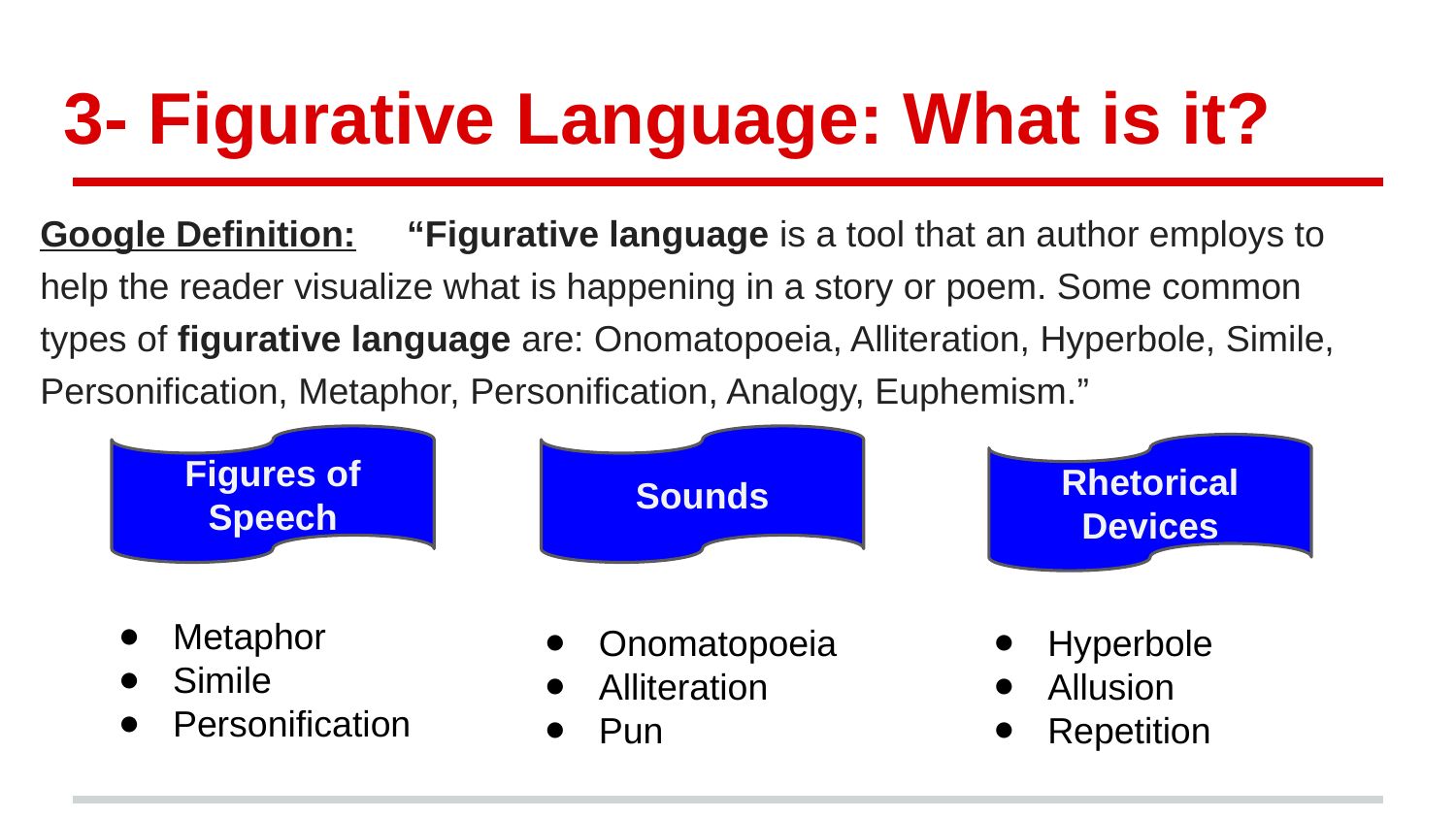

# 3- Figurative Language: What is it?
Google Definition:     “Figurative language is a tool that an author employs to help the reader visualize what is happening in a story or poem. Some common types of figurative language are: Onomatopoeia, Alliteration, Hyperbole, Simile, Personification, Metaphor, Personification, Analogy, Euphemism.”

Figures of Speech
Sounds
Rhetorical Devices
Metaphor
Simile
Personification

Onomatopoeia
Alliteration
Pun

Hyperbole
Allusion
Repetition